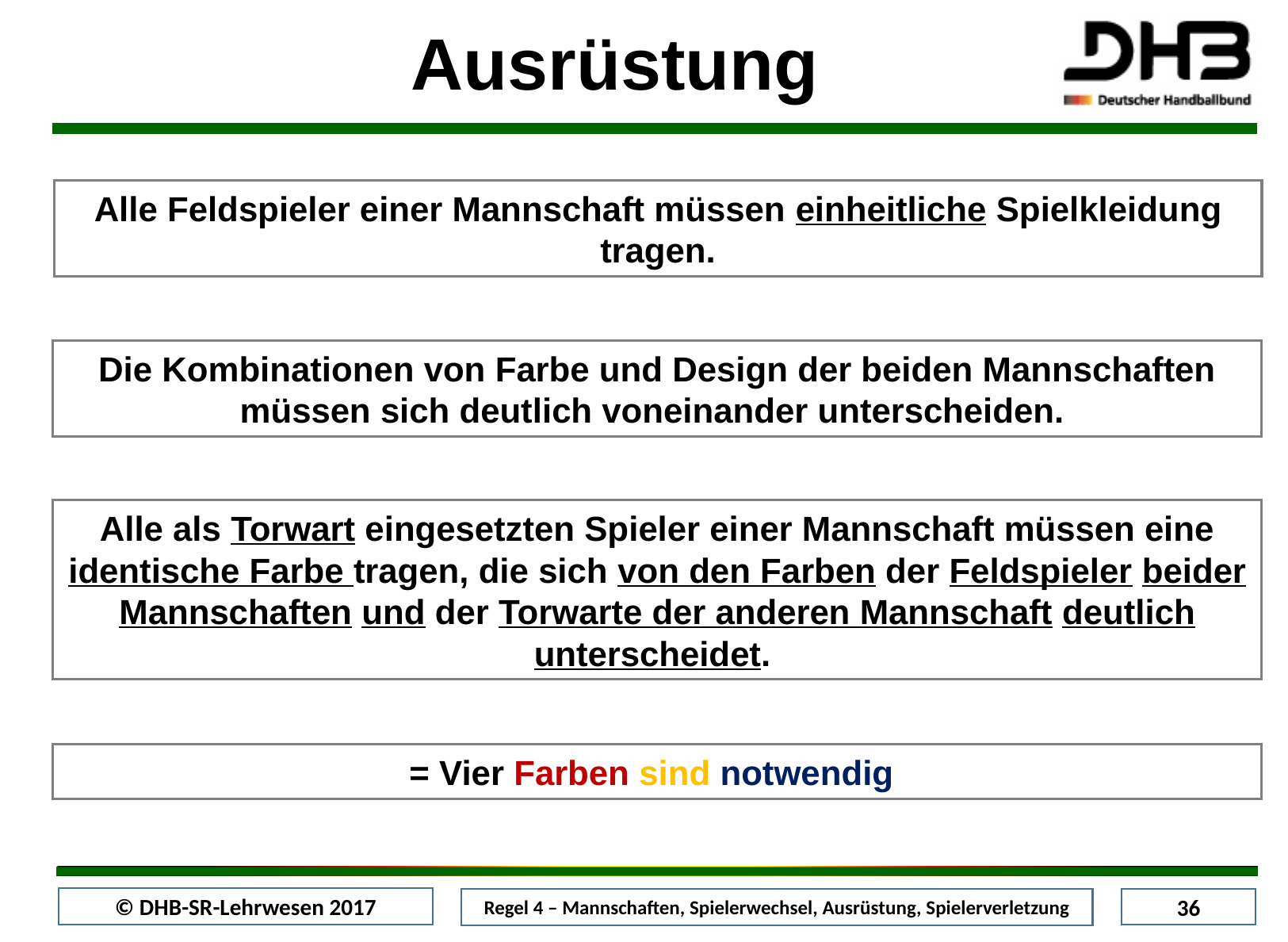

Ausrüstung
Alle Feldspieler einer Mannschaft müssen einheitliche Spielkleidung tragen.
Die Kombinationen von Farbe und Design der beiden Mannschaften müssen sich deutlich voneinander unterscheiden.
Alle als Torwart eingesetzten Spieler einer Mannschaft müssen eine identische Farbe tragen, die sich von den Farben der Feldspieler beider Mannschaften und der Torwarte der anderen Mannschaft deutlich unterscheidet.
= Vier Farben sind notwendig!